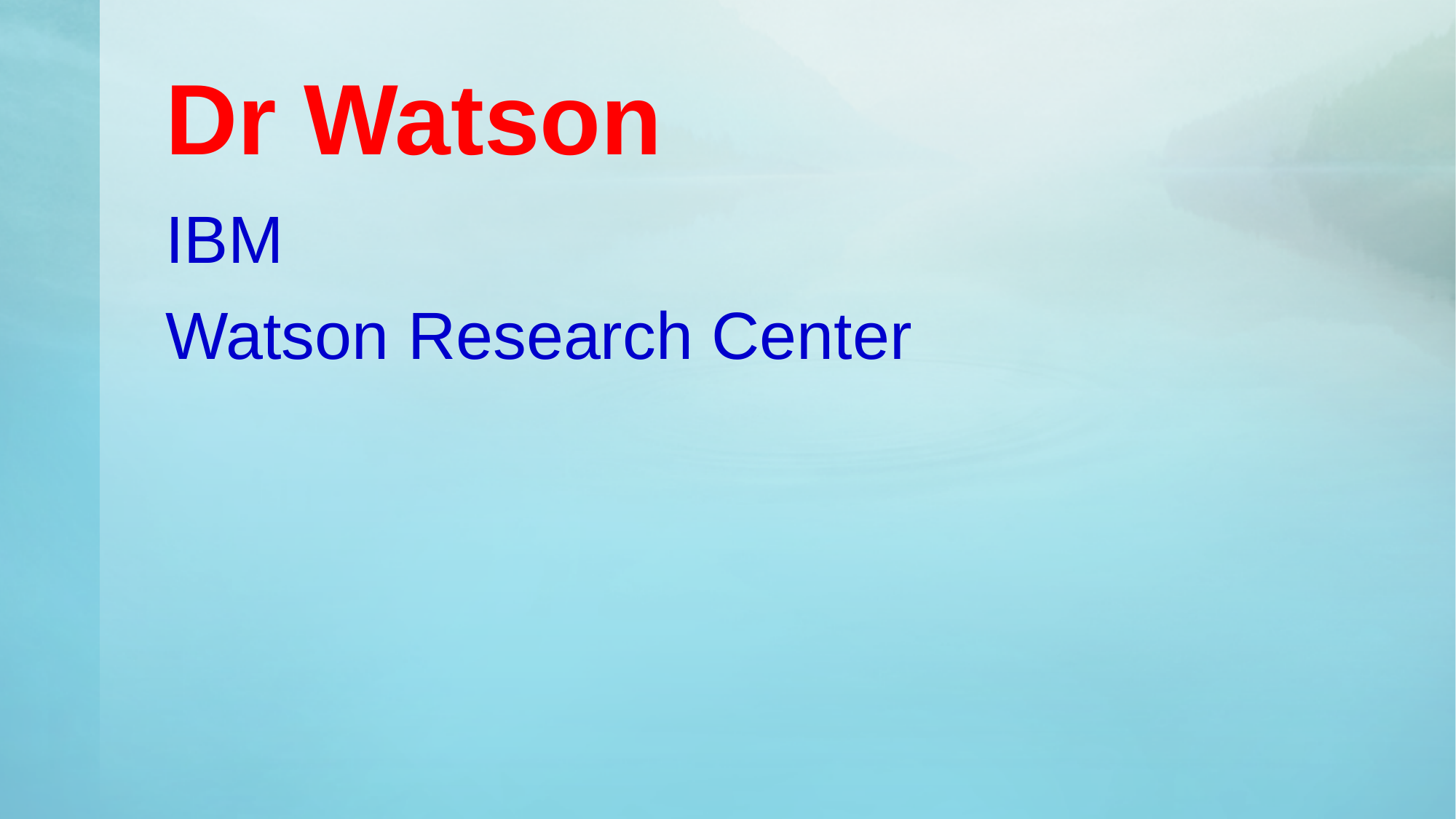

# Dr Watson
IBM
Watson Research Center